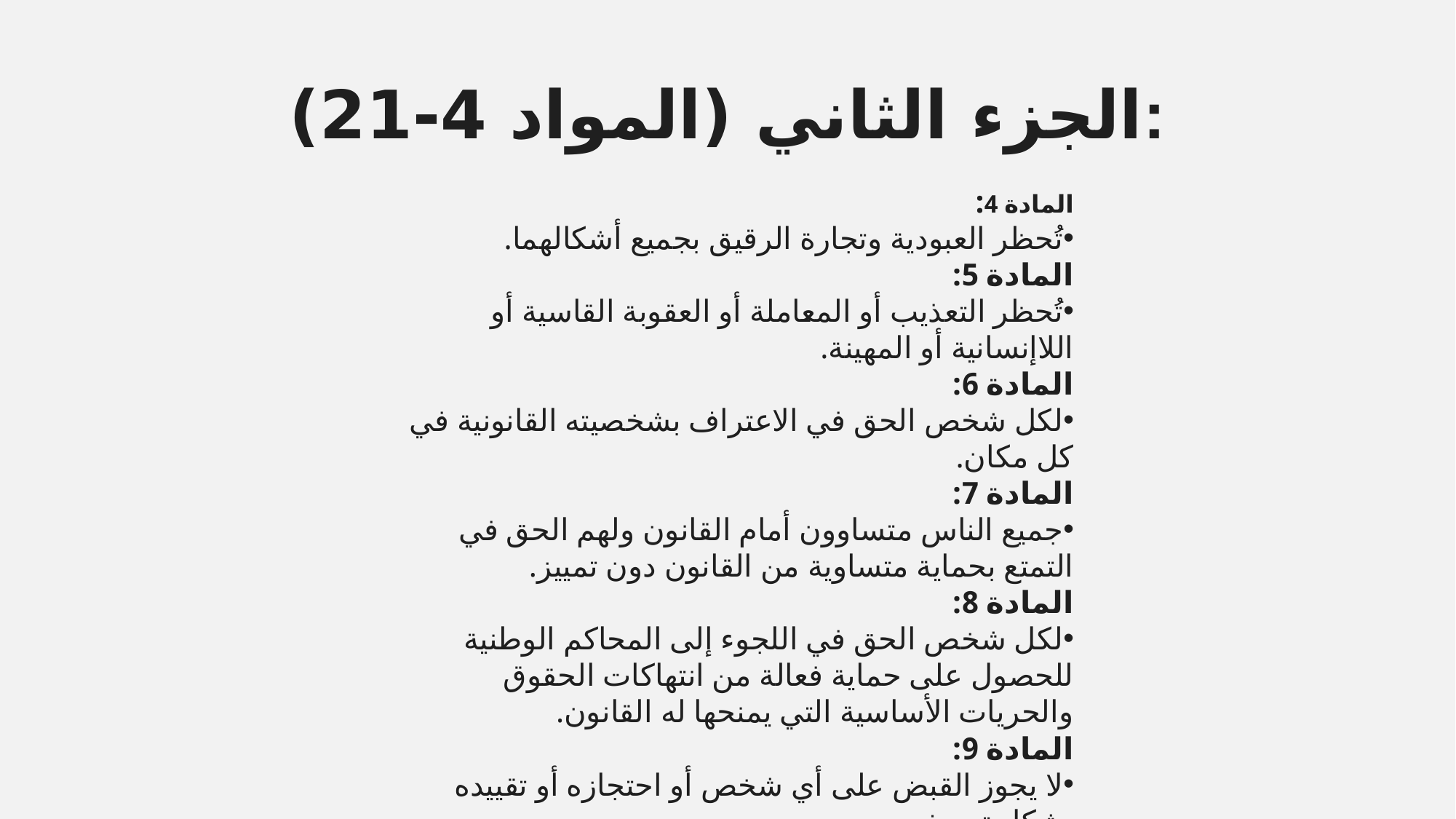

# الجزء الثاني (المواد 4-21):
المادة 4:
تُحظر العبودية وتجارة الرقيق بجميع أشكالهما.
المادة 5:
تُحظر التعذيب أو المعاملة أو العقوبة القاسية أو اللاإنسانية أو المهينة.
المادة 6:
لكل شخص الحق في الاعتراف بشخصيته القانونية في كل مكان.
المادة 7:
جميع الناس متساوون أمام القانون ولهم الحق في التمتع بحماية متساوية من القانون دون تمييز.
المادة 8:
لكل شخص الحق في اللجوء إلى المحاكم الوطنية للحصول على حماية فعالة من انتهاكات الحقوق والحريات الأساسية التي يمنحها له القانون.
المادة 9:
لا يجوز القبض على أي شخص أو احتجازه أو تقييده بشكل تعسفي.
المادة 10:
لكل شخص الحق، عند محاكمته، في المساواة الكاملة في ضمانات المحاكمة العادلة.